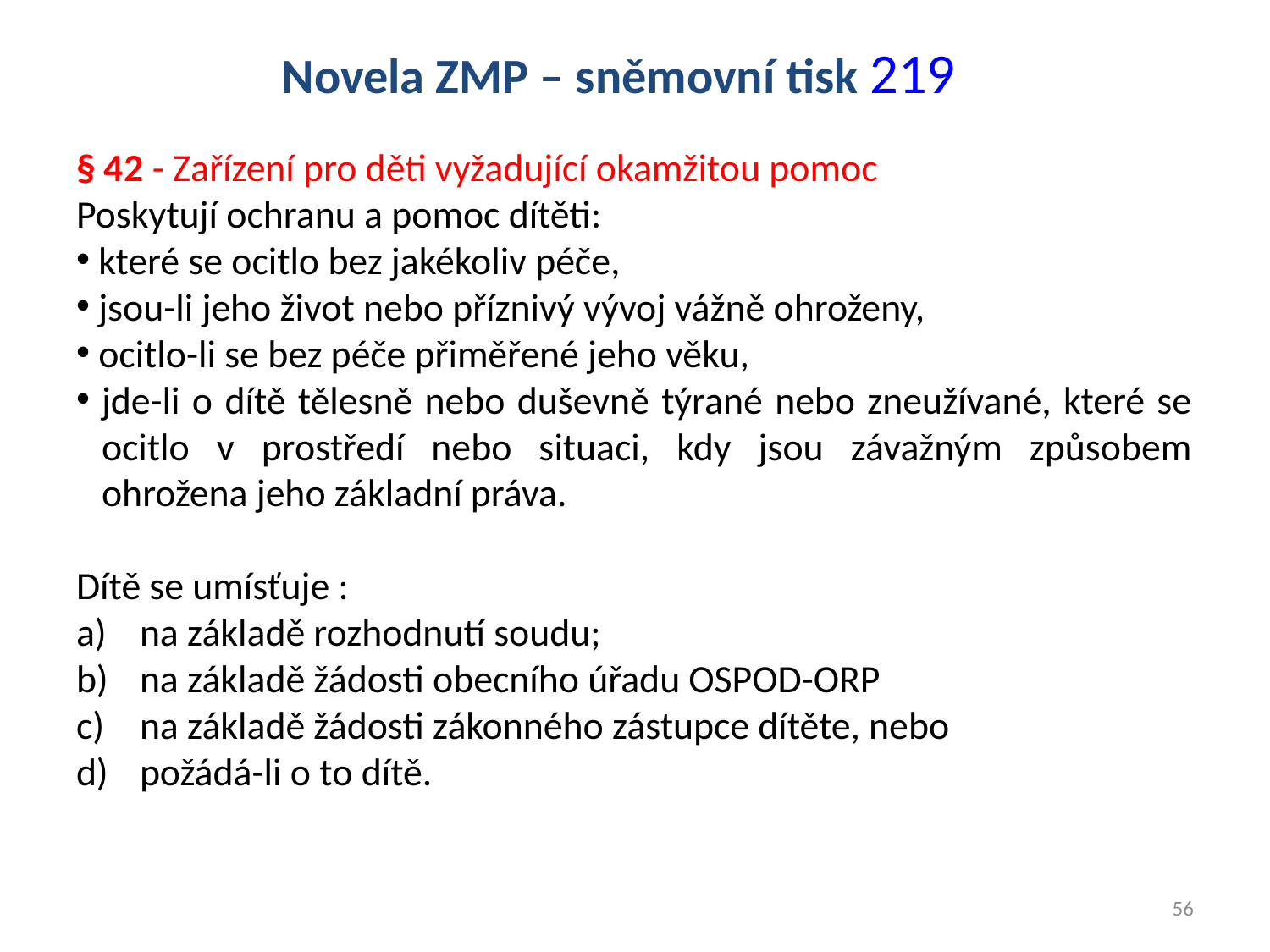

Novela ZMP – sněmovní tisk 219
§ 42 - Zařízení pro děti vyžadující okamžitou pomoc
Poskytují ochranu a pomoc dítěti:
 které se ocitlo bez jakékoliv péče,
 jsou-li jeho život nebo příznivý vývoj vážně ohroženy,
 ocitlo-li se bez péče přiměřené jeho věku,
jde-li o dítě tělesně nebo duševně týrané nebo zneužívané, které se ocitlo v prostředí nebo situaci, kdy jsou závažným způsobem ohrožena jeho základní práva.

Dítě se umísťuje :
na základě rozhodnutí soudu;
na základě žádosti obecního úřadu OSPOD-ORP
na základě žádosti zákonného zástupce dítěte, nebo
požádá-li o to dítě.

56